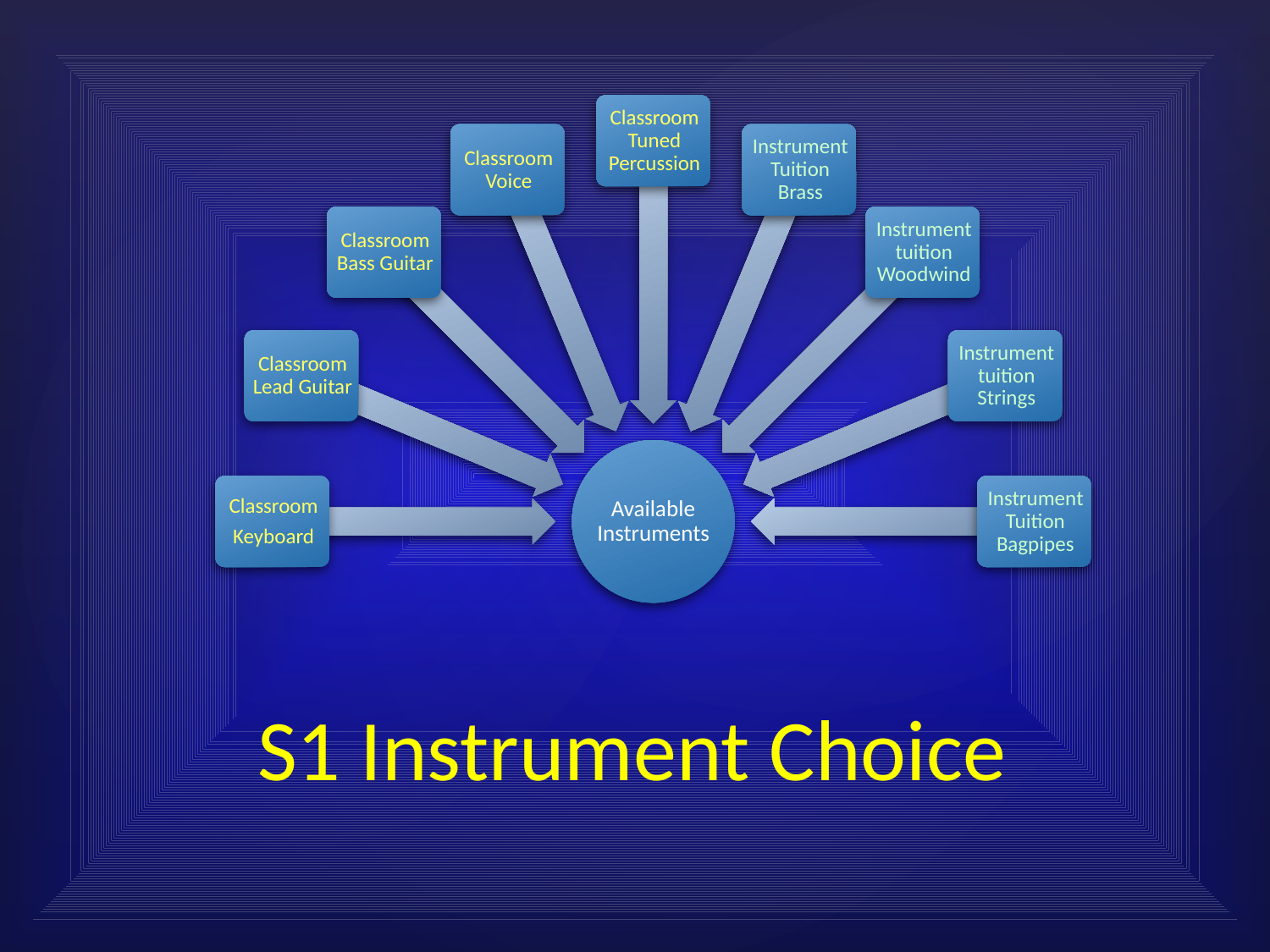

Available Instruments
Classroom
Keyboard
Classroom Lead Guitar
Classroom Bass Guitar
Classroom Voice
Classroom Tuned Percussion
Instrument Tuition Brass
Instrument tuition Woodwind
Instrument tuition Strings
Instrument Tuition Bagpipes
# S1 Instrument Choice